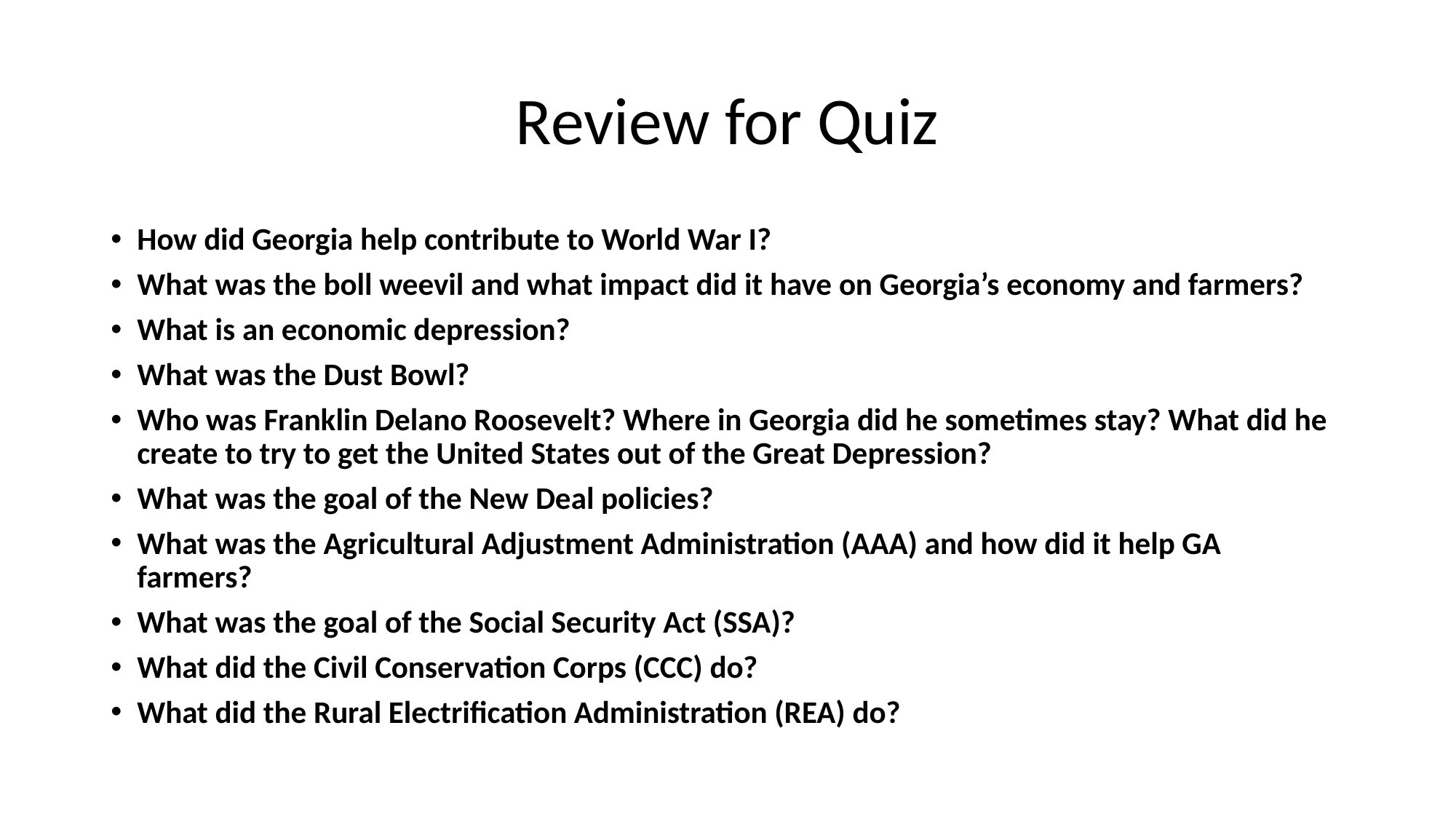

# Review for Quiz
How did Georgia help contribute to World War I?
What was the boll weevil and what impact did it have on Georgia’s economy and farmers?
What is an economic depression?
What was the Dust Bowl?
Who was Franklin Delano Roosevelt? Where in Georgia did he sometimes stay? What did he create to try to get the United States out of the Great Depression?
What was the goal of the New Deal policies?
What was the Agricultural Adjustment Administration (AAA) and how did it help GA farmers?
What was the goal of the Social Security Act (SSA)?
What did the Civil Conservation Corps (CCC) do?
What did the Rural Electrification Administration (REA) do?